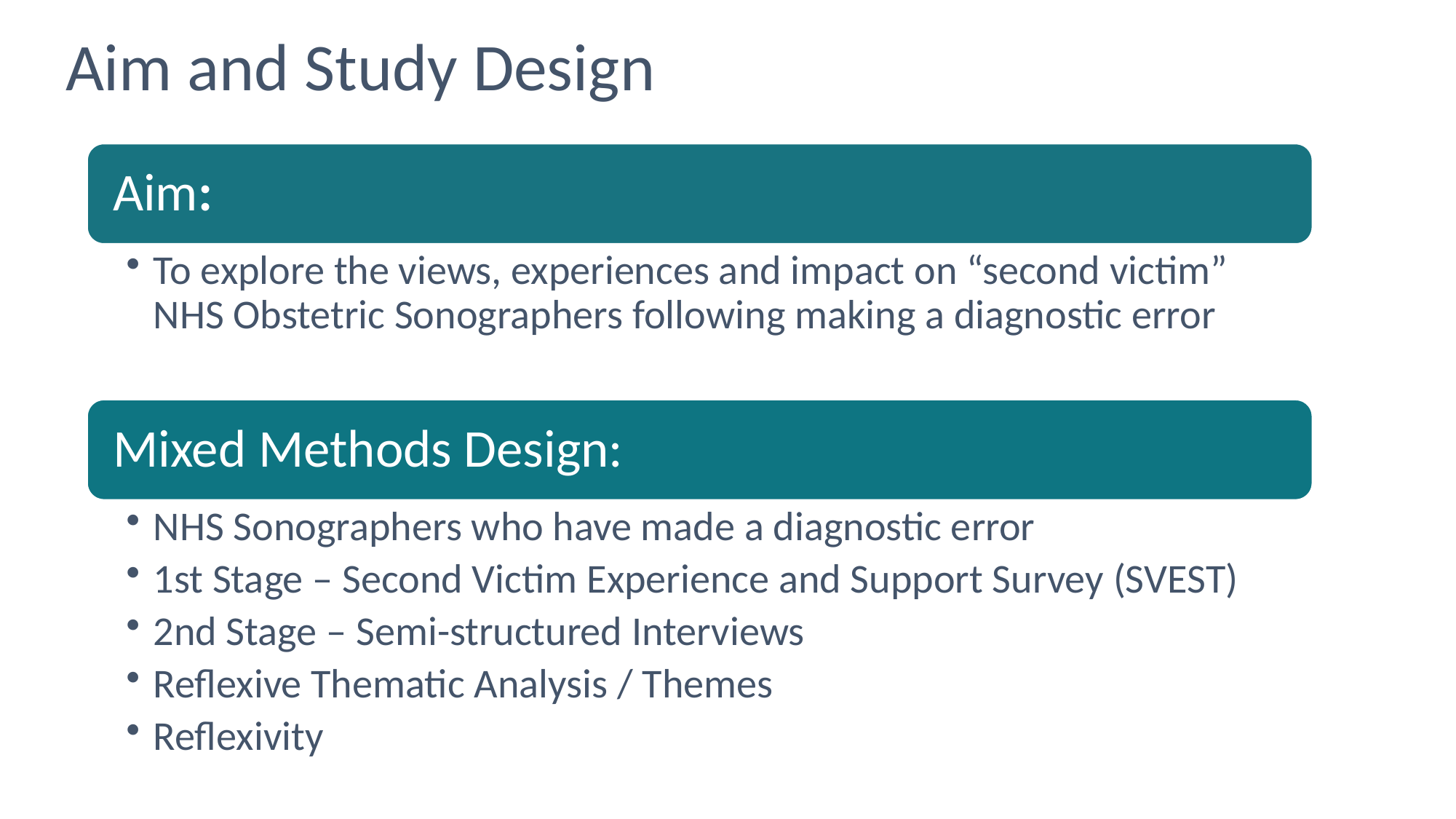

# Aim and Study Design
Aim:
To explore the views, experiences and impact on “second victim” NHS Obstetric Sonographers following making a diagnostic error

Mixed Methods Design:
NHS Sonographers who have made a diagnostic error
1st Stage – Second Victim Experience and Support Survey (SVEST)
2nd Stage – Semi-structured Interviews
Reflexive Thematic Analysis / Themes
Reflexivity